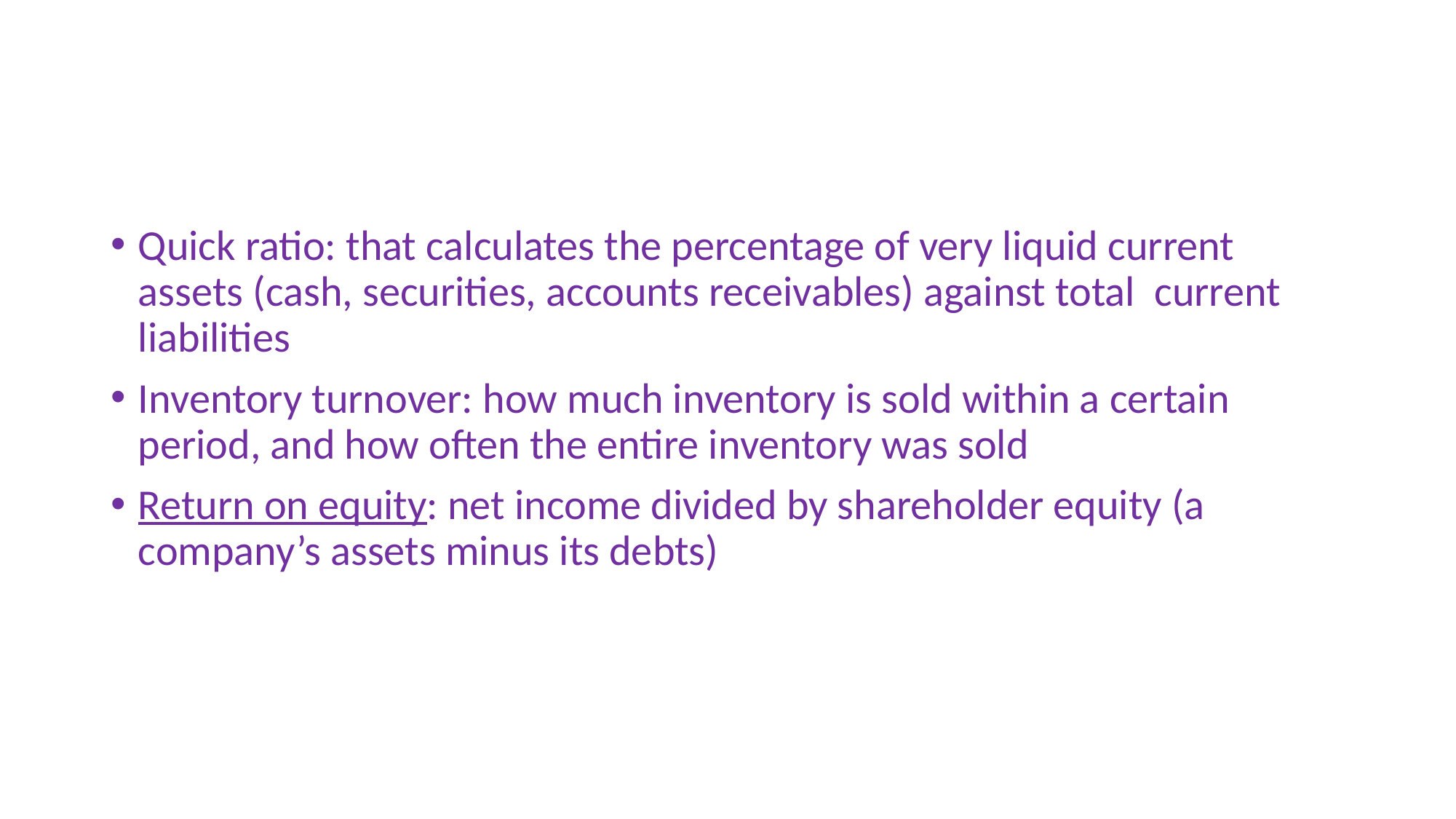

#
Quick ratio: that calculates the percentage of very liquid current assets (cash, securities, accounts receivables) against total  current liabilities
Inventory turnover: how much inventory is sold within a certain period, and how often the entire inventory was sold
Return on equity: net income divided by shareholder equity (a company’s assets minus its debts)